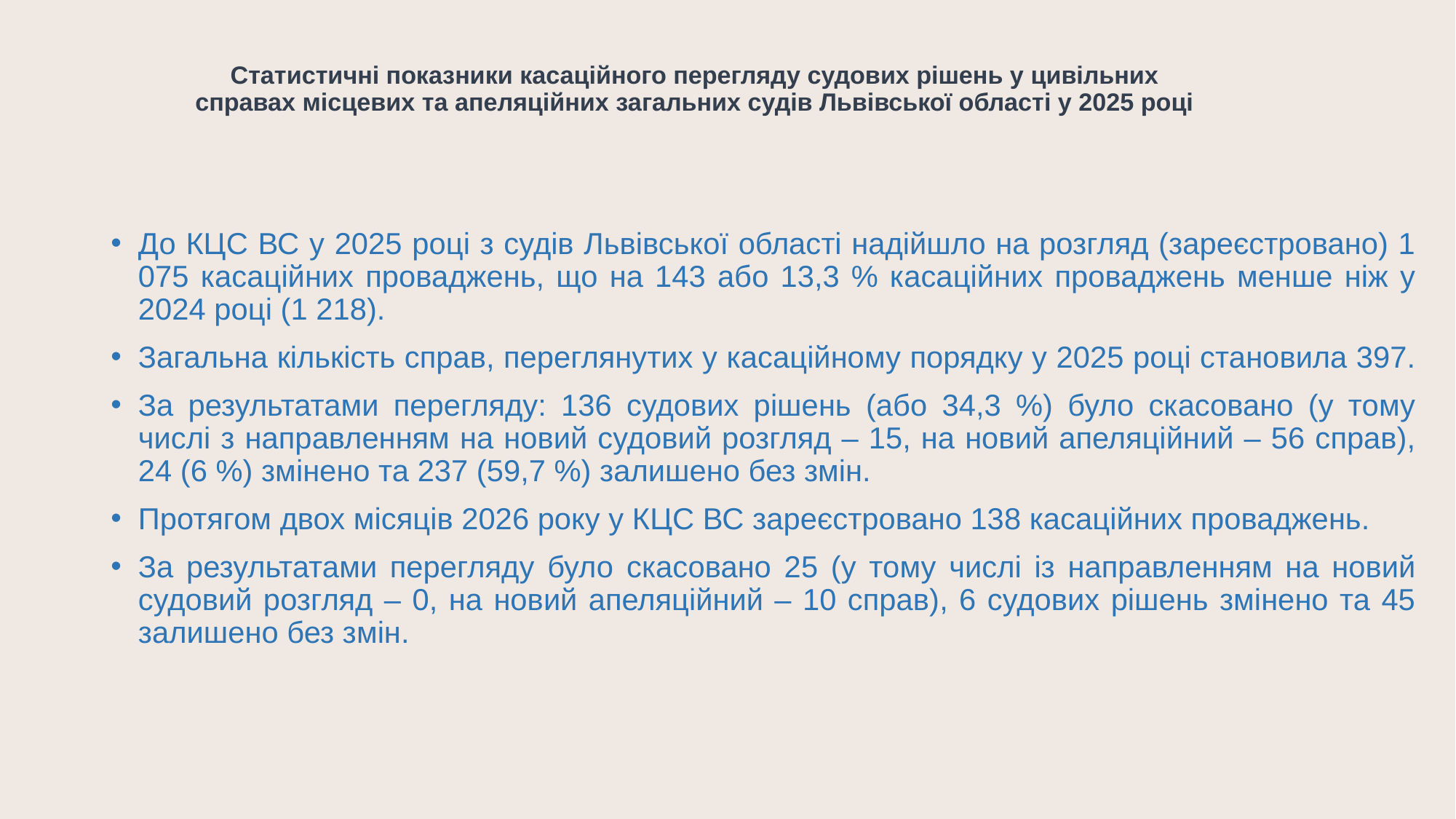

# Cтатистичні показники касаційного перегляду судових рішень у цивільних справах місцевих та апеляційних загальних судів Львівської області у 2025 році

До КЦС ВС у 2025 році з судів Львівської області надійшло на розгляд (зареєстровано) 1 075 касаційних проваджень, що на 143 або 13,3 % касаційних проваджень менше ніж у 2024 році (1 218).
Загальна кількість справ, переглянутих у касаційному порядку у 2025 році становила 397.
За результатами перегляду: 136 судових рішень (або 34,3 %) було скасовано (у тому числі з направленням на новий судовий розгляд – 15, на новий апеляційний – 56 справ), 24 (6 %) змінено та 237 (59,7 %) залишено без змін.
Протягом двох місяців 2026 року у КЦС ВС зареєстровано 138 касаційних проваджень.
За результатами перегляду було скасовано 25 (у тому числі із направленням на новий судовий розгляд – 0, на новий апеляційний – 10 справ), 6 судових рішень змінено та 45 залишено без змін.